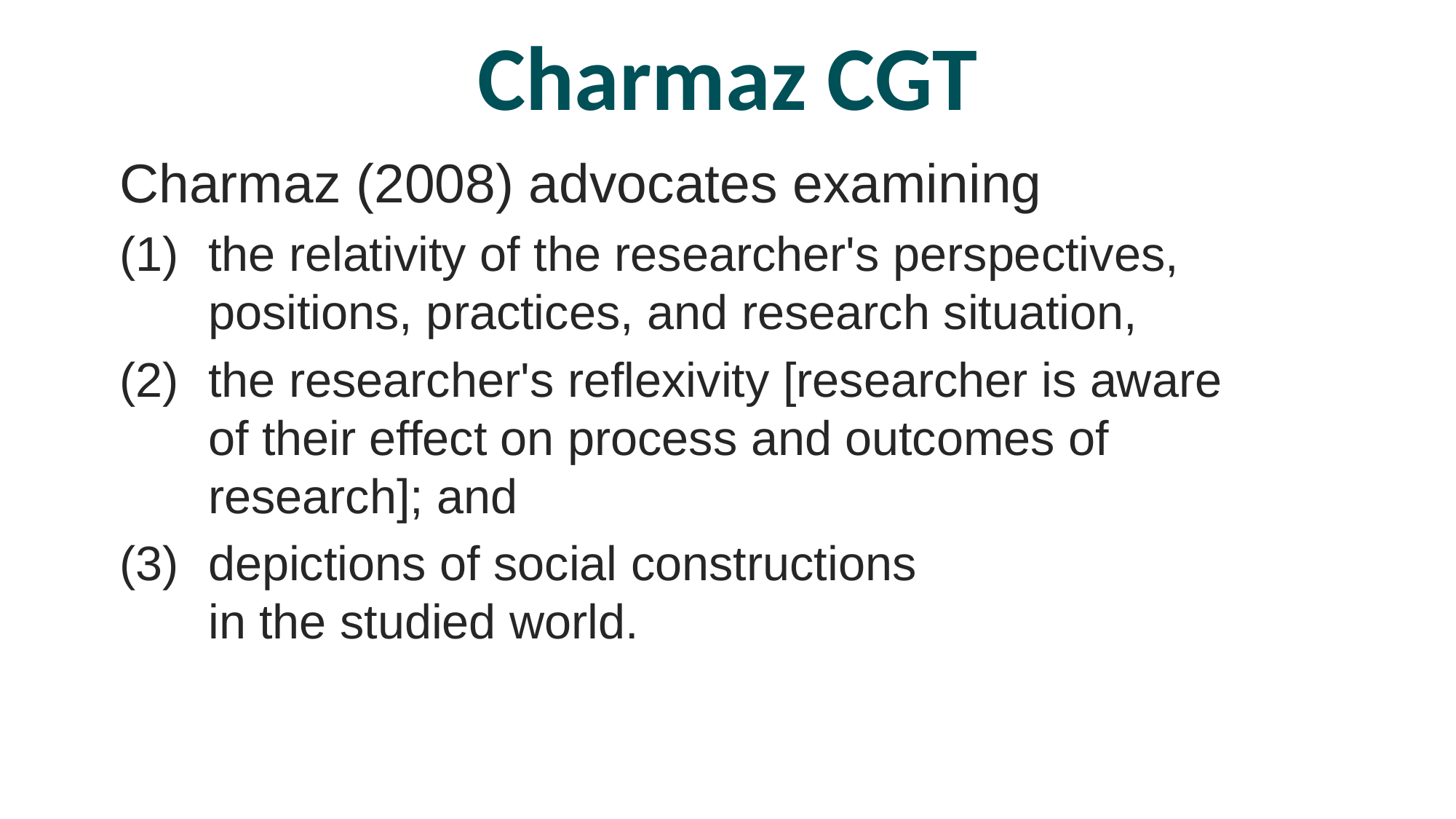

Charmaz CGT
Charmaz (2008) advocates examining
the relativity of the researcher's perspectives, positions, practices, and research situation,
the researcher's reflexivity [researcher is aware of their effect on process and outcomes of research]; and
depictions of social constructions
in the studied world.